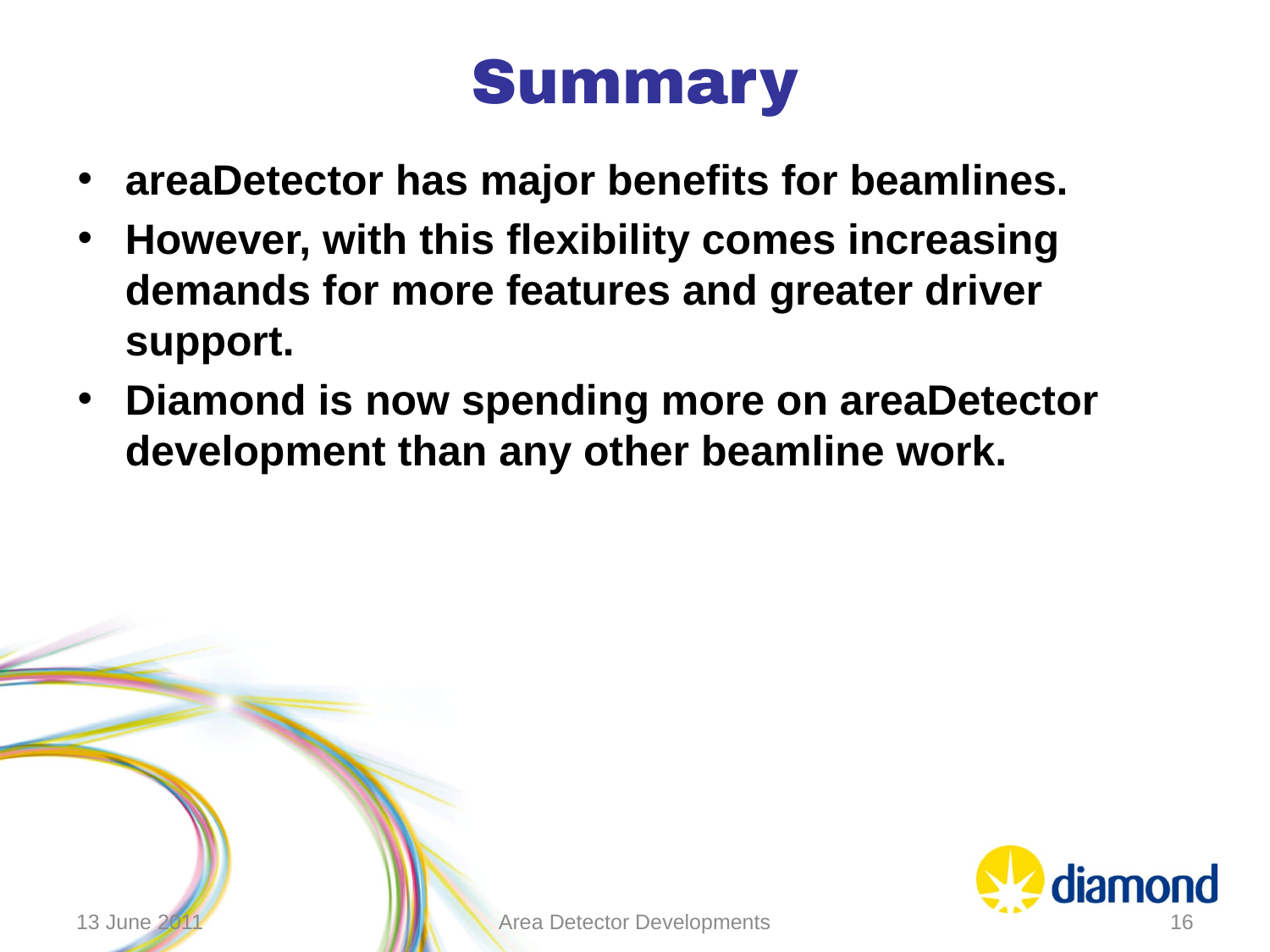

# Summary
areaDetector has major benefits for beamlines.
However, with this flexibility comes increasing demands for more features and greater driver support.
Diamond is now spending more on areaDetector development than any other beamline work.
13 June 2011
Area Detector Developments
16